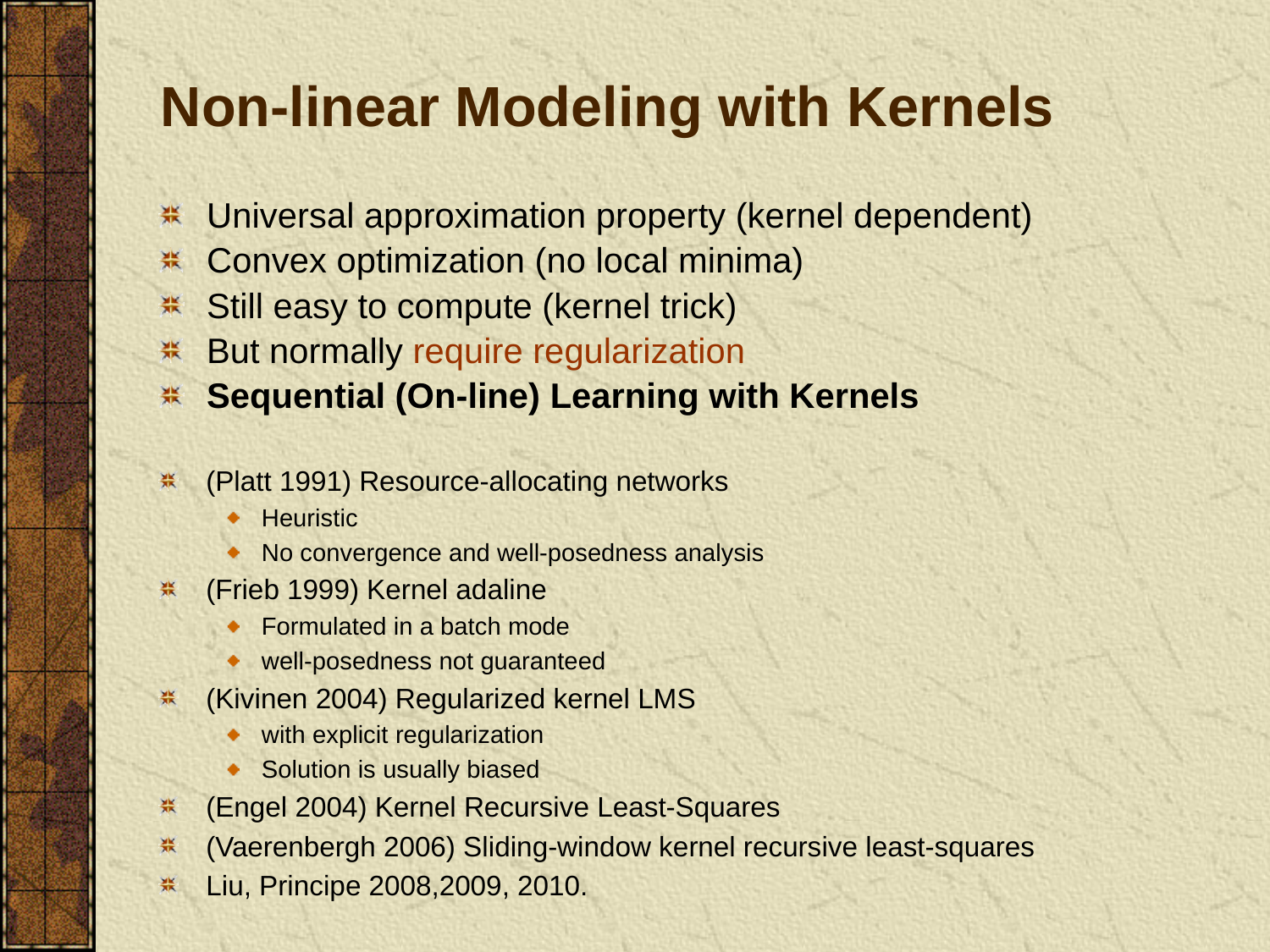

# Non-linear Modeling with Kernels
Universal approximation property (kernel dependent)
Convex optimization (no local minima)
Still easy to compute (kernel trick)
But normally require regularization
Sequential (On-line) Learning with Kernels

(Platt 1991) Resource-allocating networks
Heuristic
No convergence and well-posedness analysis
(Frieb 1999) Kernel adaline
Formulated in a batch mode
well-posedness not guaranteed
(Kivinen 2004) Regularized kernel LMS
with explicit regularization
Solution is usually biased
(Engel 2004) Kernel Recursive Least-Squares
(Vaerenbergh 2006) Sliding-window kernel recursive least-squares
Liu, Principe 2008,2009, 2010.